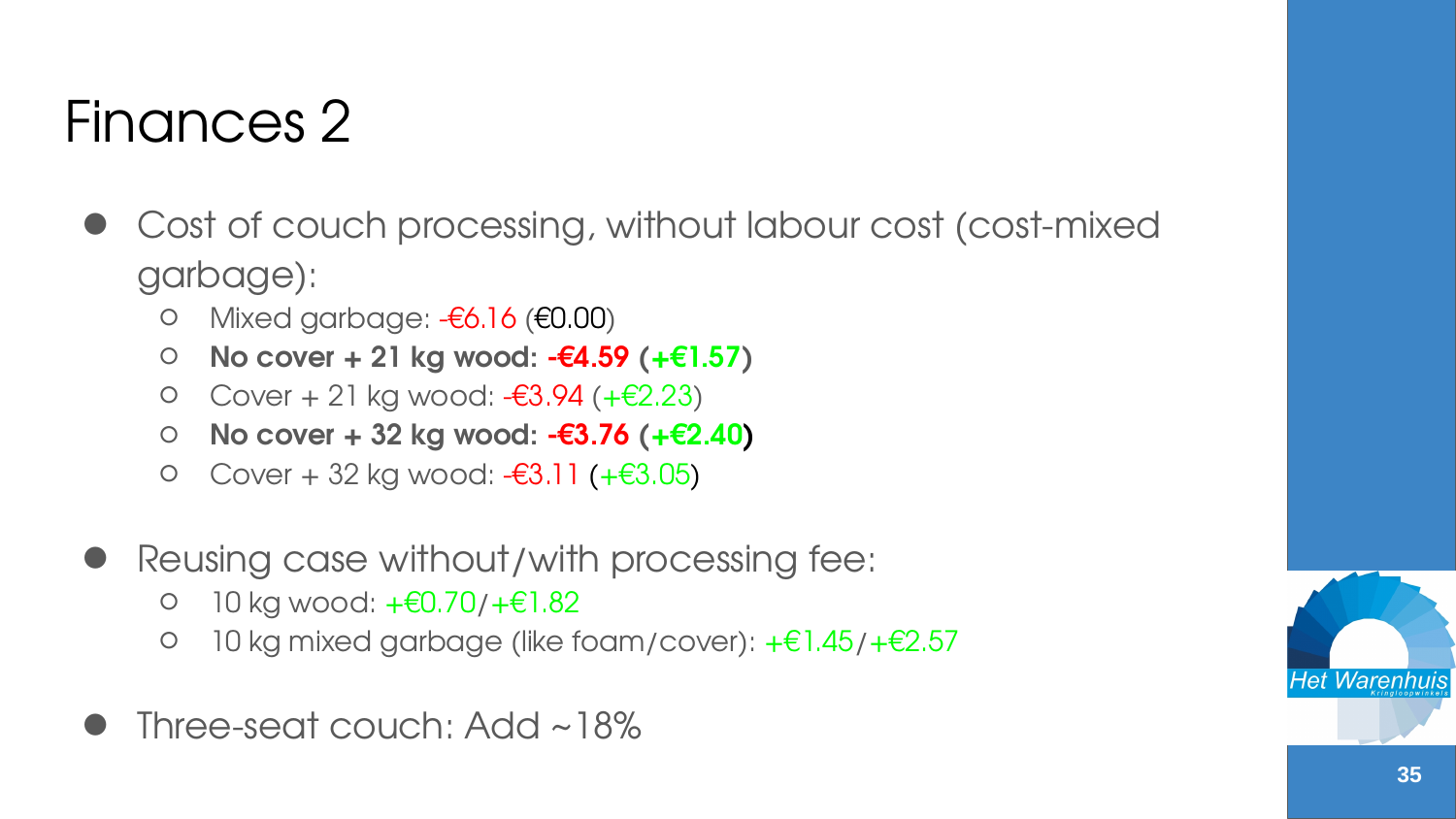

# Finances 2

Cost of couch processing, without labour cost (cost-mixed garbage):
Mixed garbage: -€6.16 (€0.00)
No cover + 21 kg wood: -€4.59 (+€1.57)
Cover + 21 kg wood: -€3.94 (+€2.23)
No cover + 32 kg wood: -€3.76 (+€2.40)
Cover + 32 kg wood: -€3.11 (+€3.05)
Reusing case without/with processing fee:
10 kg wood: +€0.70/+€1.82
10 kg mixed garbage (like foam/cover): +€1.45/+€2.57
Three-seat couch: Add ~18%

35